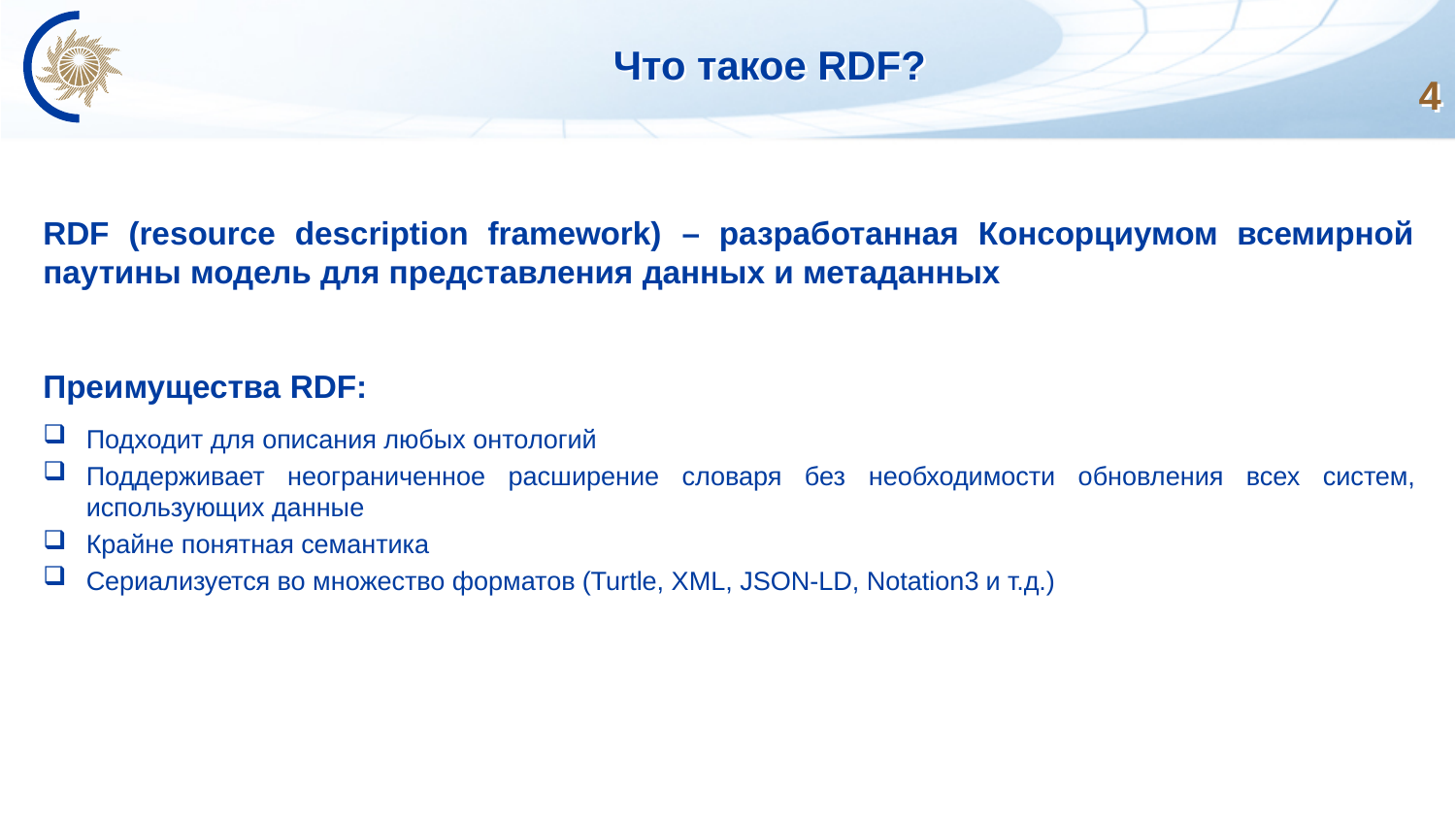

# Что такое RDF?
4
RDF (resource description framework) – разработанная Консорциумом всемирной паутины модель для представления данных и метаданных

Преимущества RDF:
Подходит для описания любых онтологий
Поддерживает неограниченное расширение словаря без необходимости обновления всех систем, использующих данные
Крайне понятная семантика
Сериализуется во множество форматов (Turtle, XML, JSON-LD, Notation3 и т.д.)